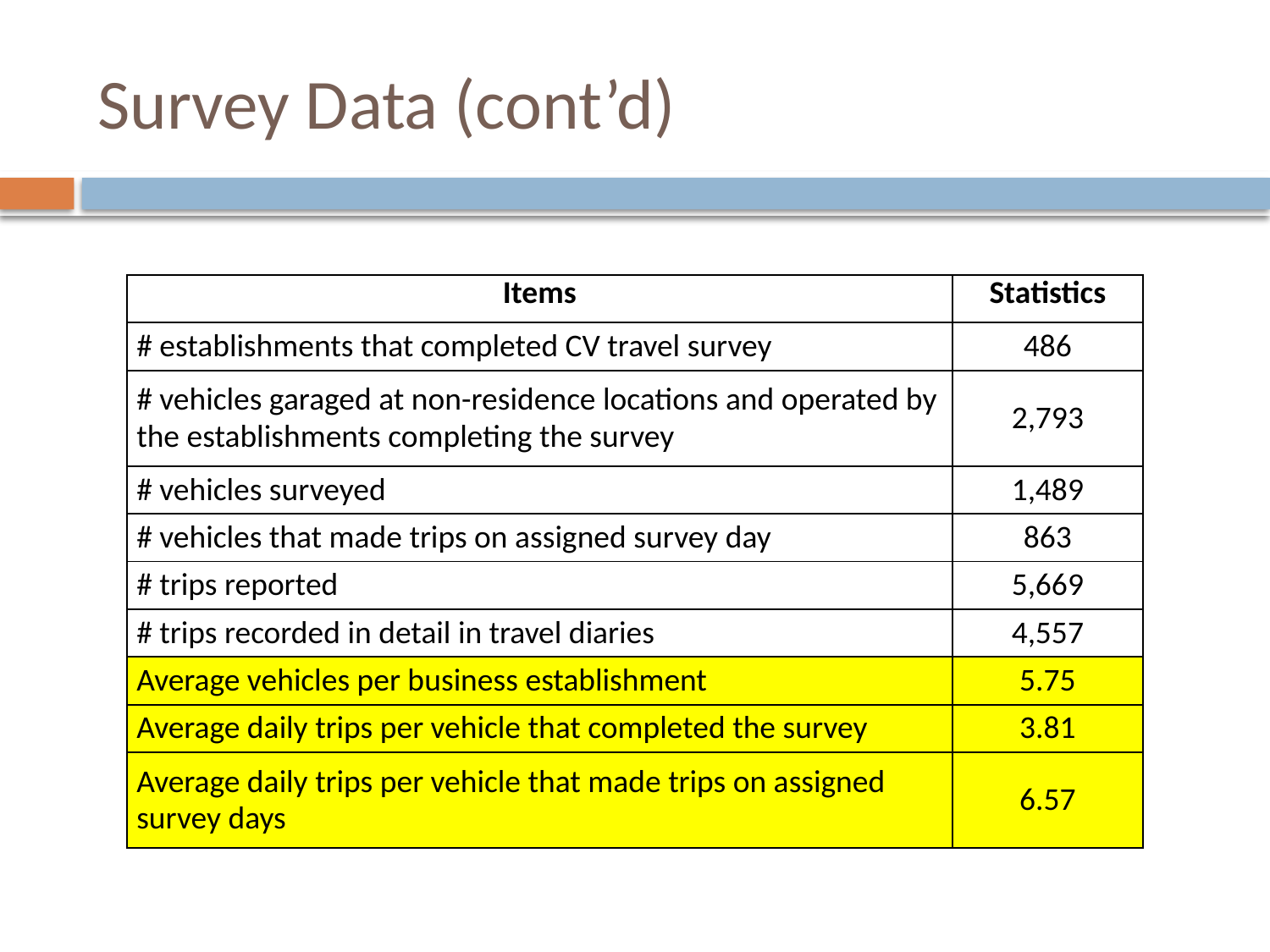

# Survey Data (cont’d)
| Items | Statistics |
| --- | --- |
| # establishments that completed CV travel survey | 486 |
| # vehicles garaged at non-residence locations and operated by the establishments completing the survey | 2,793 |
| # vehicles surveyed | 1,489 |
| # vehicles that made trips on assigned survey day | 863 |
| # trips reported | 5,669 |
| # trips recorded in detail in travel diaries | 4,557 |
| Average vehicles per business establishment | 5.75 |
| Average daily trips per vehicle that completed the survey | 3.81 |
| Average daily trips per vehicle that made trips on assigned survey days | 6.57 |